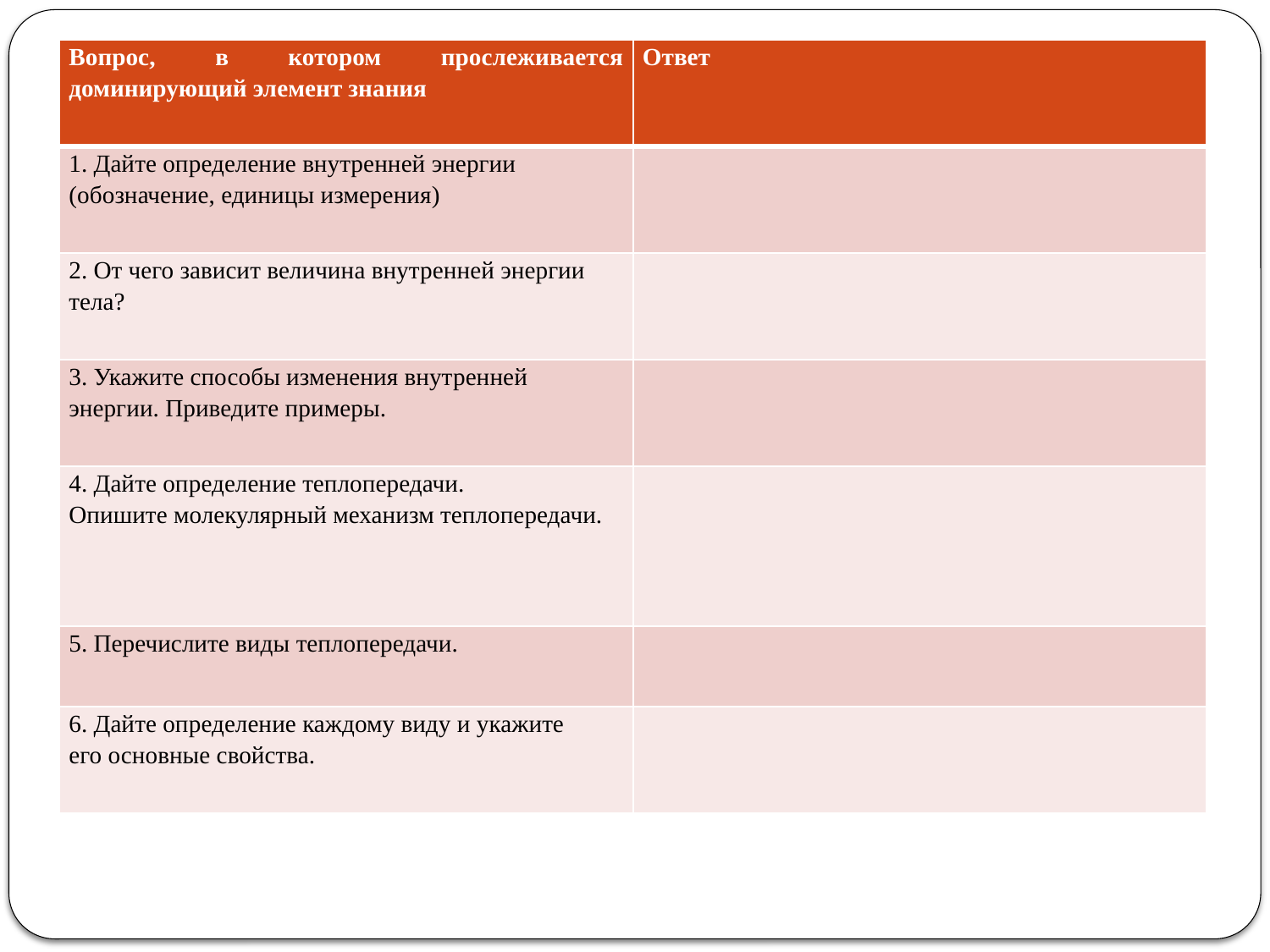

#
| Вопрос, в котором прослеживается доминирующий элемент знания | Ответ |
| --- | --- |
| 1. Дайте определение внутренней энергии (обозначение, единицы измерения) |  |
| 2. От чего зависит величина внутренней энергии тела? |  |
| 3. Укажите способы изменения внутренней энергии. Приведите примеры. |  |
| 4. Дайте определение теплопередачи. Опишите молекулярный механизм теплопередачи. |  |
| 5. Перечислите виды теплопередачи. |  |
| 6. Дайте определение каждому виду и укажите его основные свойства. |  |